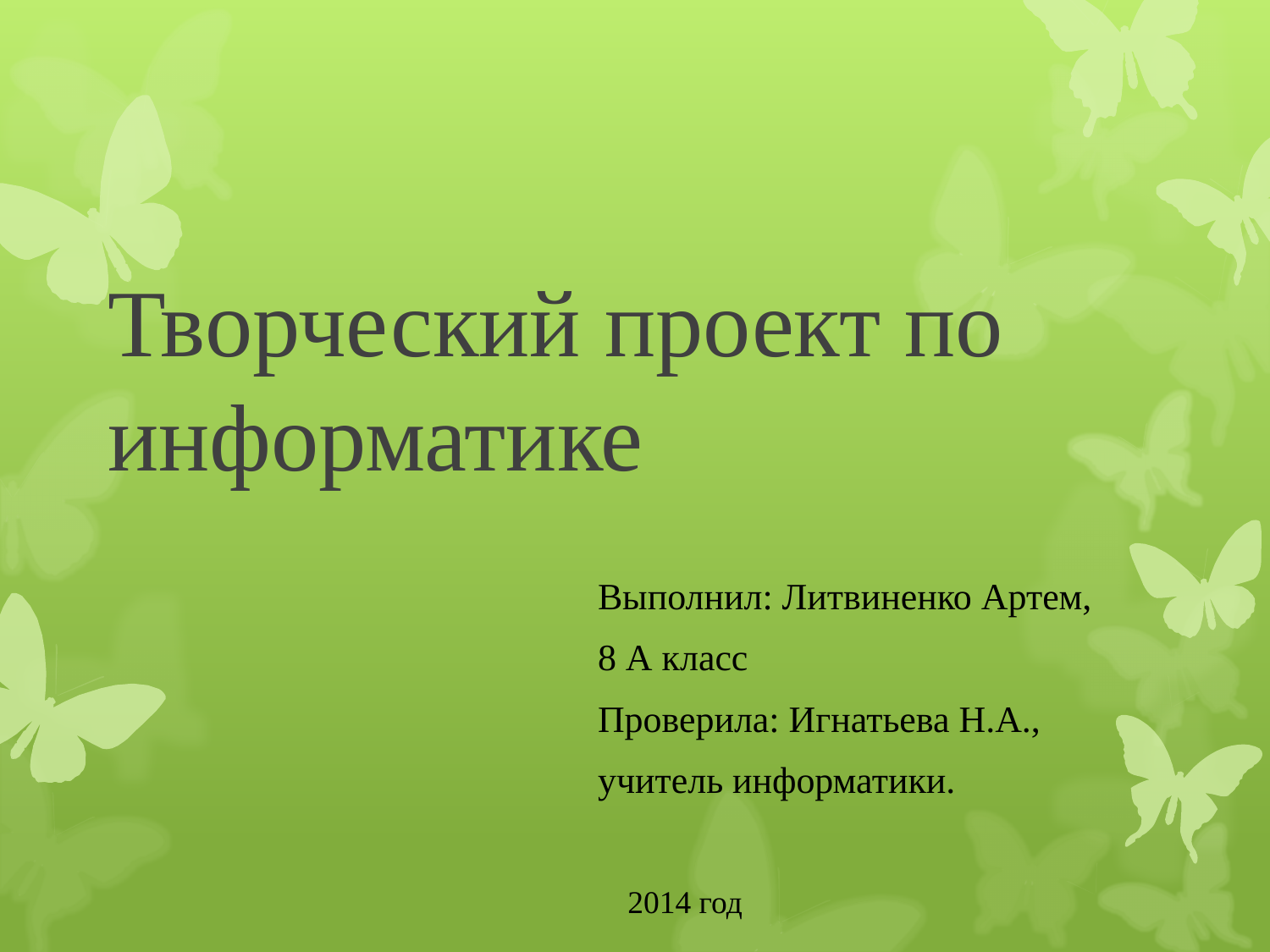

# Творческий проект по информатике
Выполнил: Литвиненко Артем,
8 А класс
Проверила: Игнатьева Н.А.,
учитель информатики.
2014 год